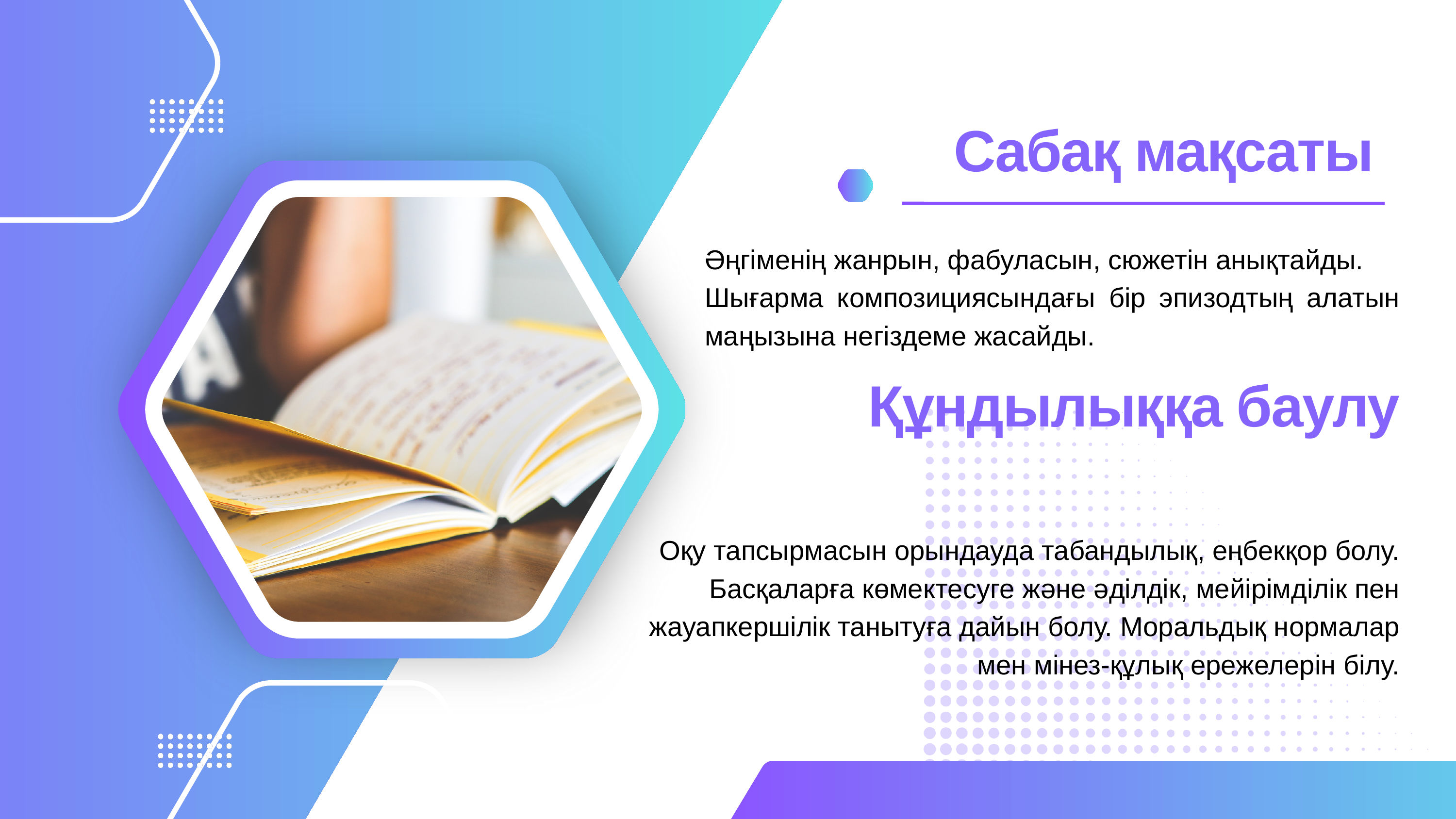

Сабақ мақсаты

Әңгіменің жанрын, фабуласын, сюжетін анықтайды.
Шығарма композициясындағы бір эпизодтың алатын маңызына негіздеме жасайды.

Құндылыққа баулу

Оқу тапсырмасын орындауда табандылық, еңбекқор болу. Басқаларға көмектесуге және әділдік, мейірімділік пен жауапкершілік танытуға дайын болу. Моральдық нормалар мен мінез-құлық ережелерін білу.